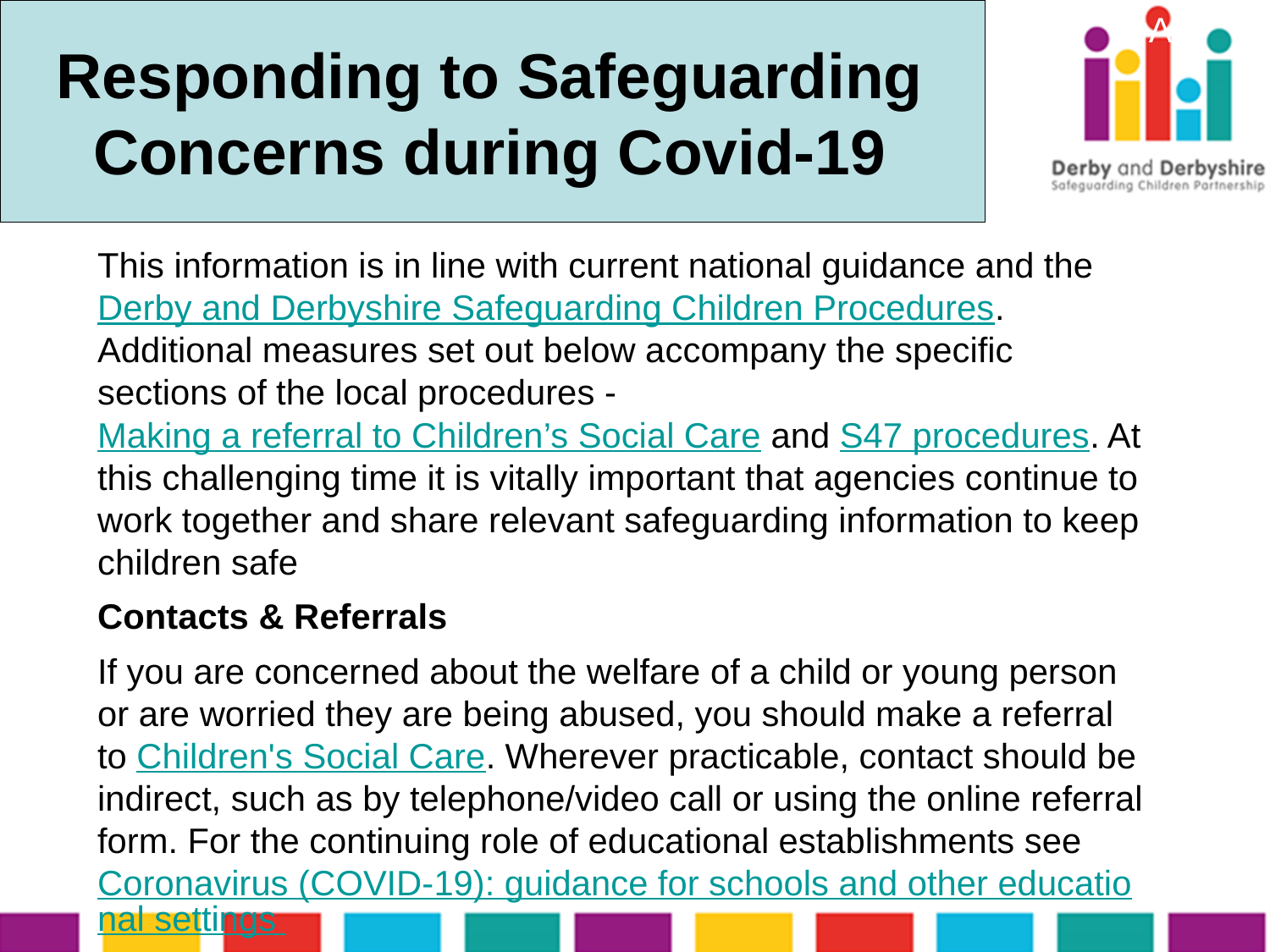

# Responding to Safeguarding Concerns during Covid-19
A3
This information is in line with current national guidance and the Derby and Derbyshire Safeguarding Children Procedures. Additional measures set out below accompany the specific sections of the local procedures - Making a referral to Children’s Social Care and S47 procedures. At this challenging time it is vitally important that agencies continue to work together and share relevant safeguarding information to keep children safe
Contacts & Referrals
If you are concerned about the welfare of a child or young person or are worried they are being abused, you should make a referral to Children's Social Care. Wherever practicable, contact should be indirect, such as by telephone/video call or using the online referral form. For the continuing role of educational establishments see Coronavirus (COVID-19): guidance for schools and other educational settings